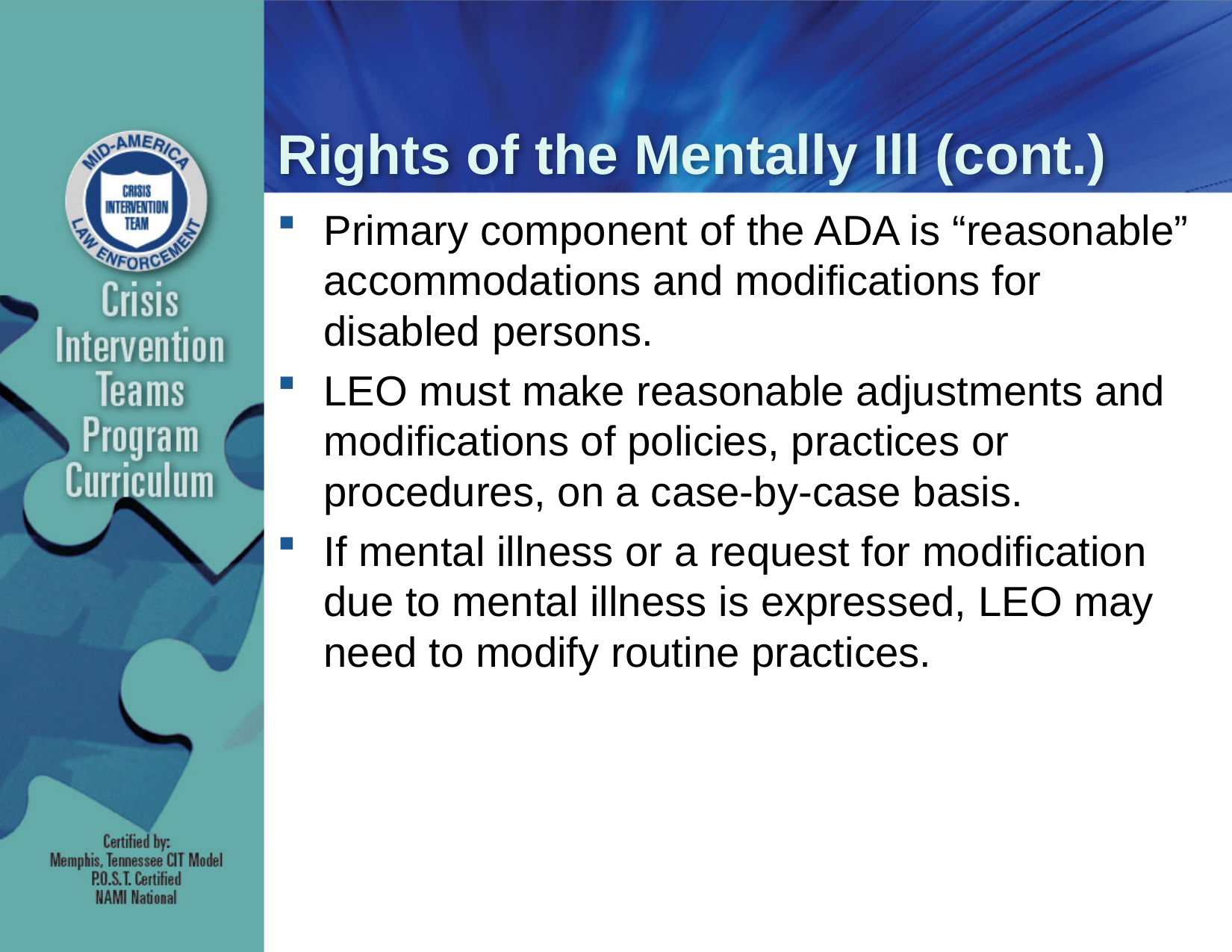

Rights of the Mentally Ill (cont.)
Primary component of the ADA is “reasonable” accommodations and modifications for disabled persons.
LEO must make reasonable adjustments and modifications of policies, practices or procedures, on a case-by-case basis.
If mental illness or a request for modification due to mental illness is expressed, LEO may need to modify routine practices.